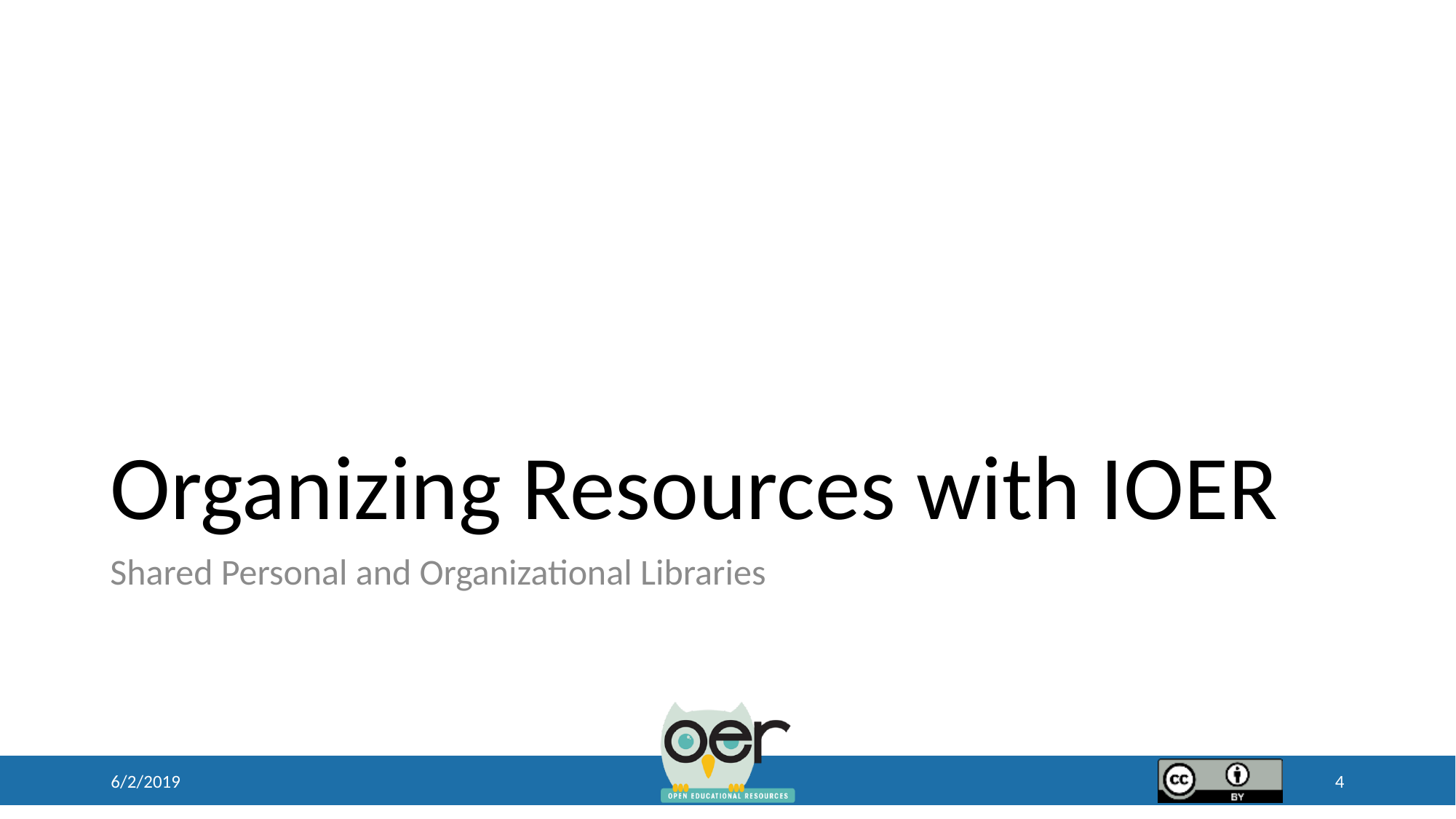

# Organizing Resources with IOER
Shared Personal and Organizational Libraries
6/2/2019
4